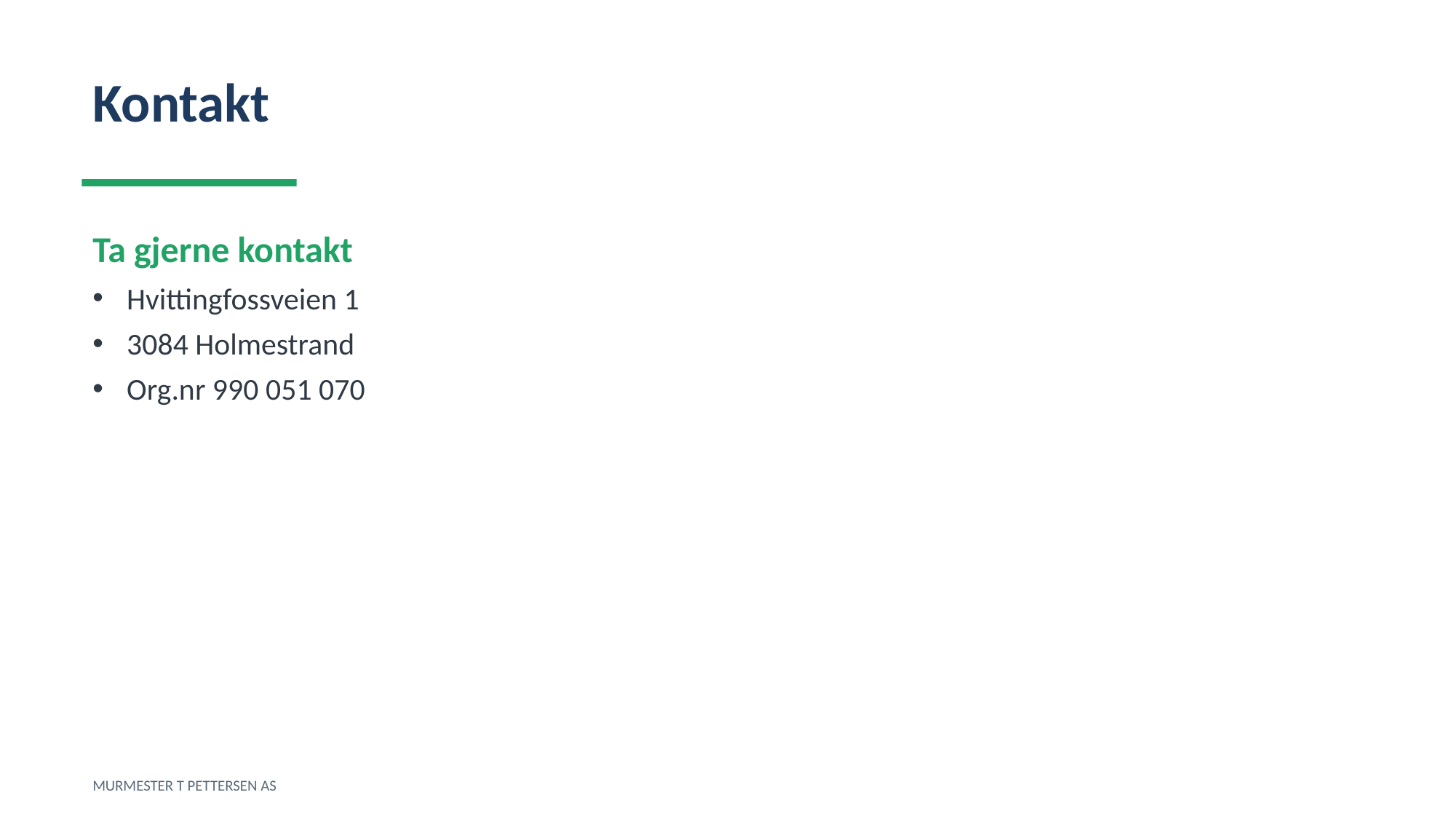

Kontakt

Ta gjerne kontakt
Hvittingfossveien 1
3084 Holmestrand
Org.nr 990 051 070
MURMESTER T PETTERSEN AS